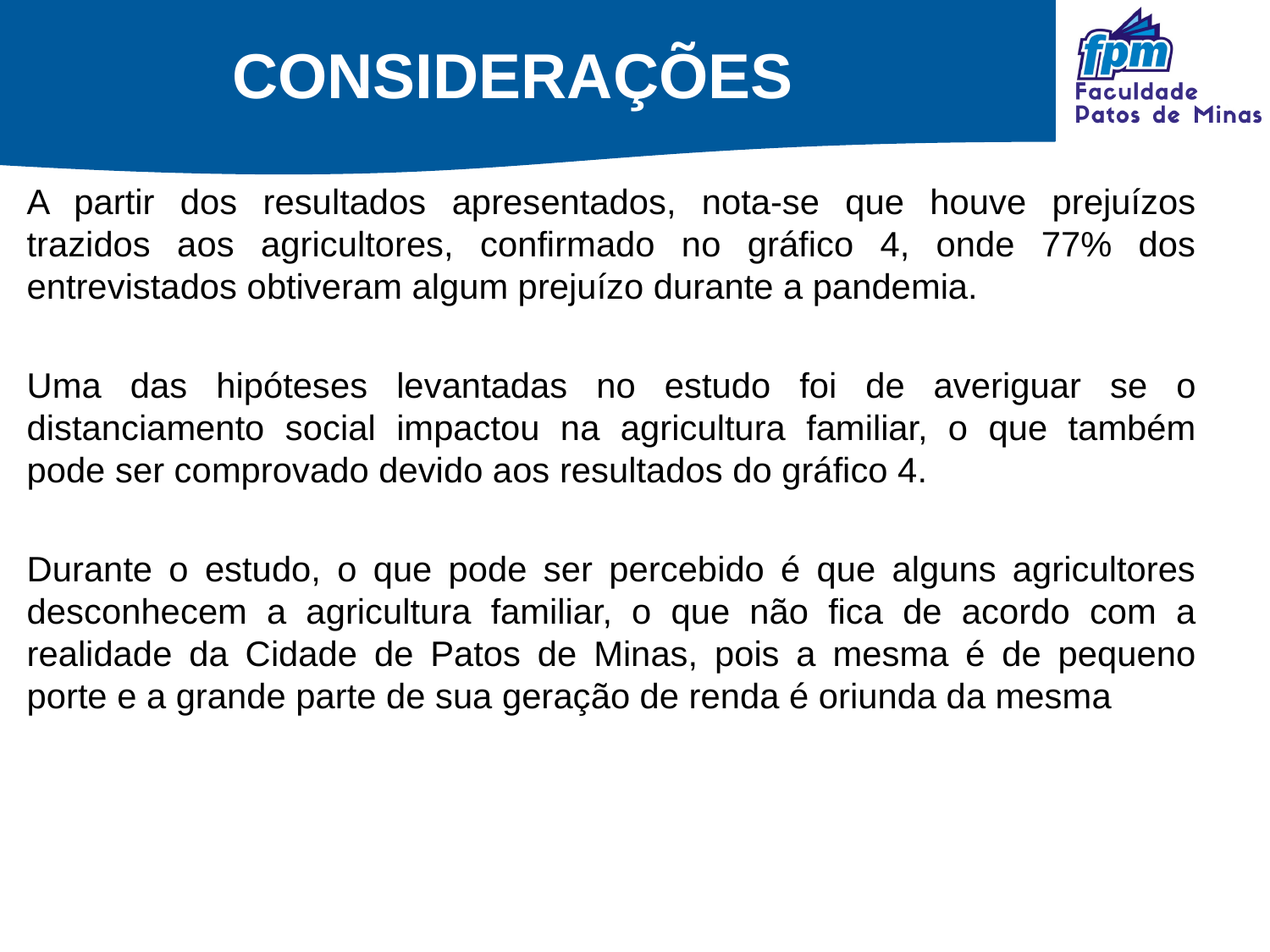

# CONSIDERAÇÕES
A partir dos resultados apresentados, nota-se que houve prejuízos trazidos aos agricultores, confirmado no gráfico 4, onde 77% dos entrevistados obtiveram algum prejuízo durante a pandemia.

Uma das hipóteses levantadas no estudo foi de averiguar se o distanciamento social impactou na agricultura familiar, o que também pode ser comprovado devido aos resultados do gráfico 4.

Durante o estudo, o que pode ser percebido é que alguns agricultores desconhecem a agricultura familiar, o que não fica de acordo com a realidade da Cidade de Patos de Minas, pois a mesma é de pequeno porte e a grande parte de sua geração de renda é oriunda da mesma

.